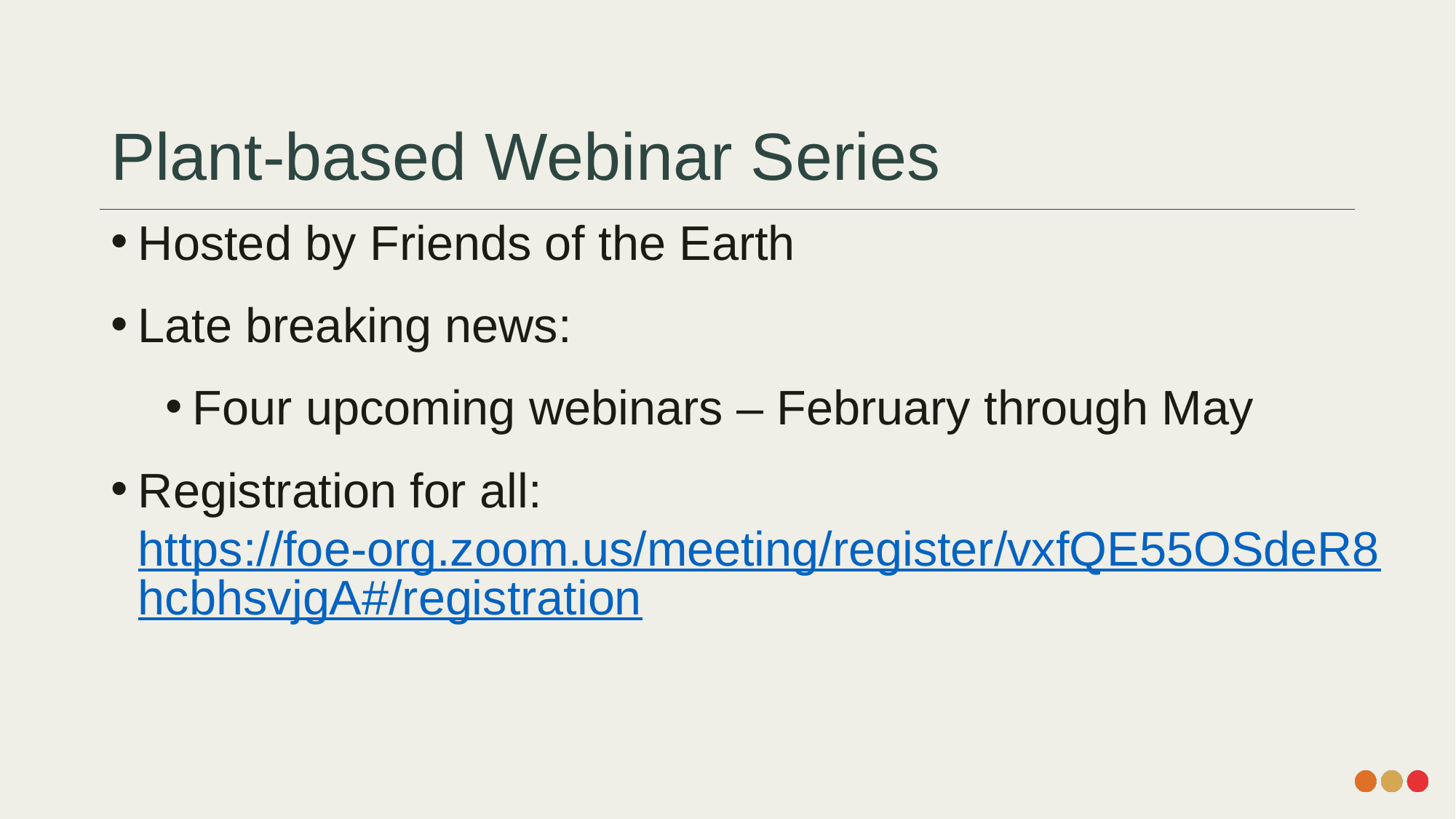

# Plant-based Webinar Series
Hosted by Friends of the Earth
Late breaking news:
Four upcoming webinars – February through May
Registration for all: https://foe-org.zoom.us/meeting/register/vxfQE55OSdeR8hcbhsvjgA#/registration